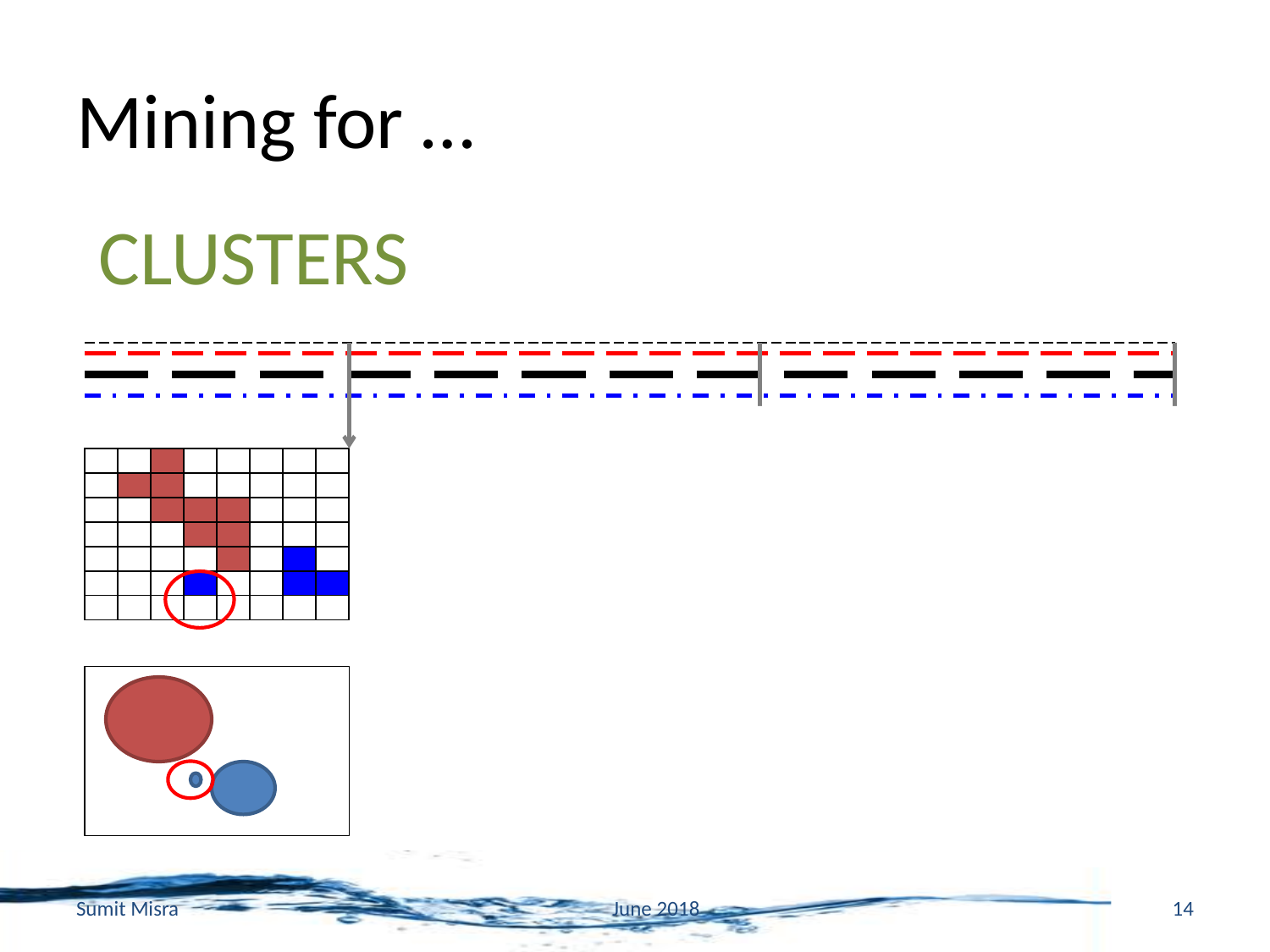

# Mining for …
CLUSTERS

|  |  |  |  |  |  |  |  |
| --- | --- | --- | --- | --- | --- | --- | --- |
|  |  |  |  |  |  |  |  |
|  |  |  |  |  |  |  |  |
|  |  |  |  |  |  |  |  |
|  |  |  |  |  |  |  |  |
|  |  |  |  |  |  |  |  |
|  |  |  |  |  |  |  |  |
|  |  |  |  |  |  |  |  |
| --- | --- | --- | --- | --- | --- | --- | --- |
|  |  |  |  |  |  |  |  |
|  |  |  |  |  |  |  |  |
|  |  |  |  |  |  |  |  |
|  |  |  |  |  |  |  |  |
|  |  |  |  |  |  |  |  |
|  |  |  |  |  |  |  |  |
|  |  |  |  |  |  |  |  |
| --- | --- | --- | --- | --- | --- | --- | --- |
|  |  |  |  |  |  |  |  |
|  |  |  |  |  |  |  |  |
|  |  |  |  |  |  |  |  |
|  |  |  |  |  |  |  |  |
|  |  |  |  |  |  |  |  |
|  |  |  |  |  |  |  |  |

Sumit Misra
June 2018
14